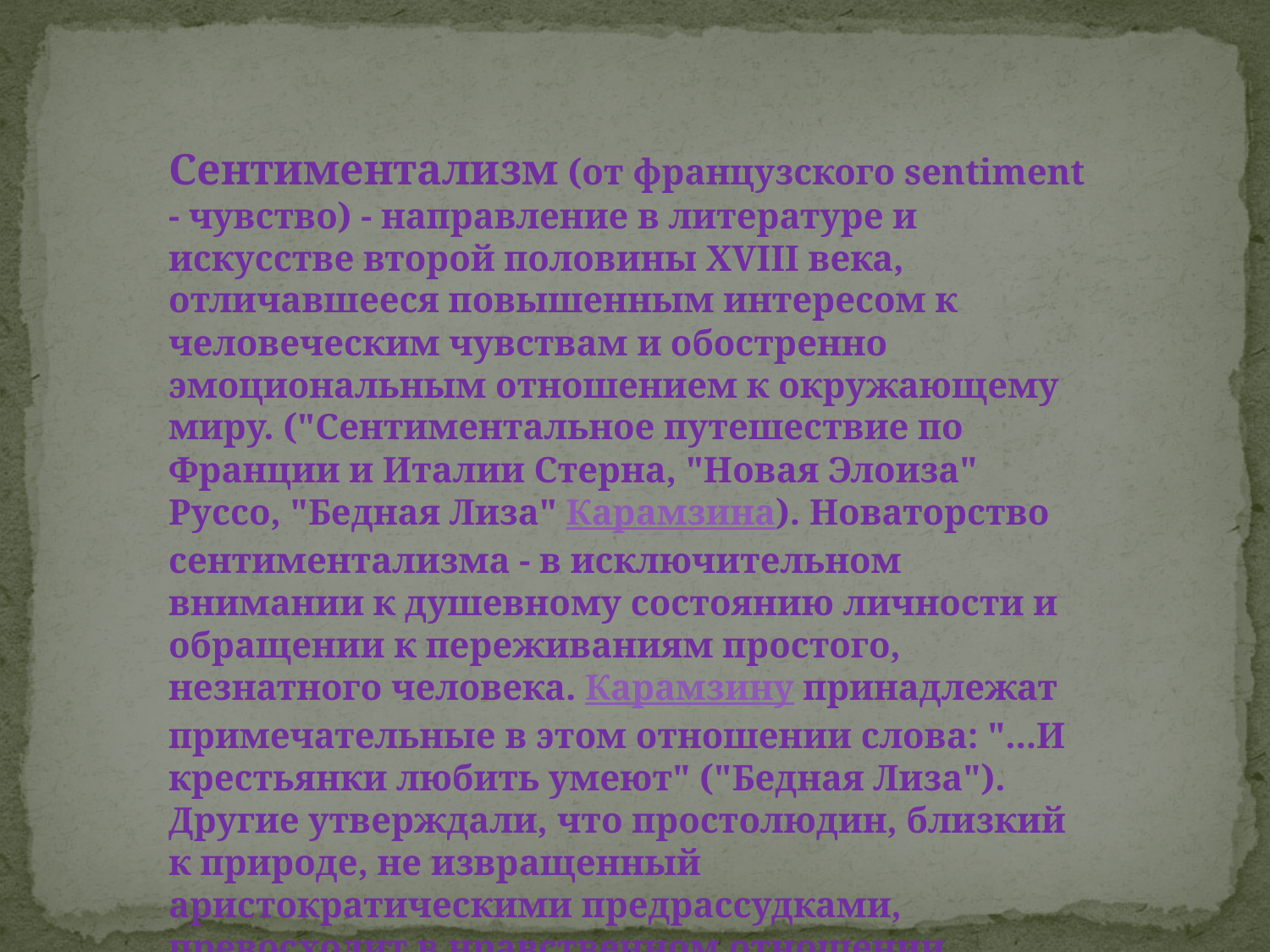

Сентиментализм (от французского sentiment - чувство) - направление в литературе и искусстве второй половины XVIII века, отличавшееся повышенным интересом к человеческим чувствам и обостренно эмоциональным отношением к окружающему миру. ("Сентиментальное путешествие по Франции и Италии Стерна, "Новая Элоиза" Руссо, "Бедная Лиза" Карамзина). Новаторство сентиментализма - в исключительном внимании к душевному состоянию личности и обращении к переживаниям простого, незнатного человека. Карамзину принадлежат примечательные в этом отношении слова: "...И крестьянки любить умеют" ("Бедная Лиза"). Другие утверждали, что простолюдин, близкий к природе, не извращенный аристократическими предрассудками, превосходит в нравственном отношении всякого дворянина.